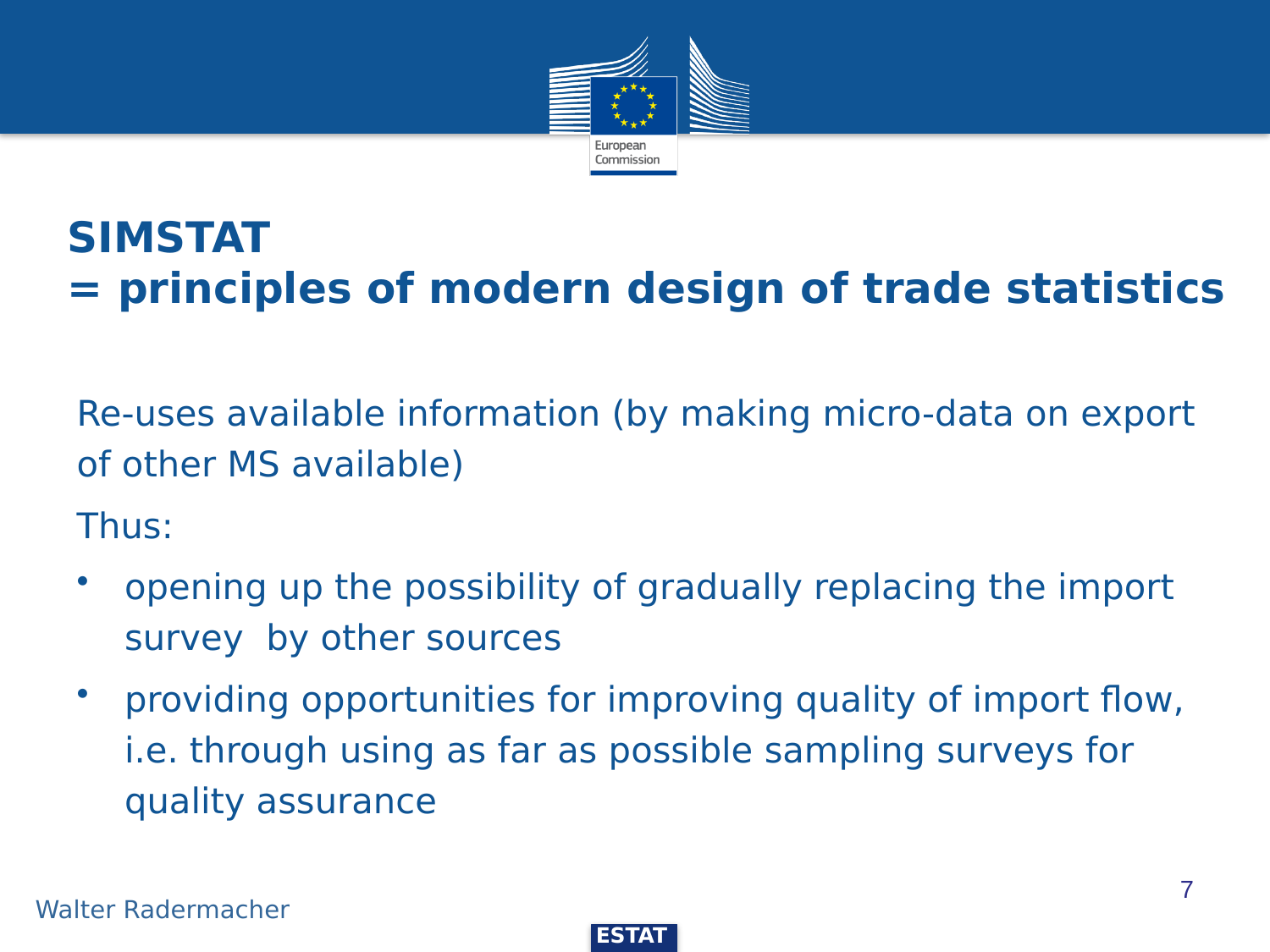

# SIMSTAT = principles of modern design of trade statistics
Re-uses available information (by making micro-data on export of other MS available)
Thus:
opening up the possibility of gradually replacing the import survey  by other sources
providing opportunities for improving quality of import flow, i.e. through using as far as possible sampling surveys for quality assurance
7
Walter Radermacher
ESTAT